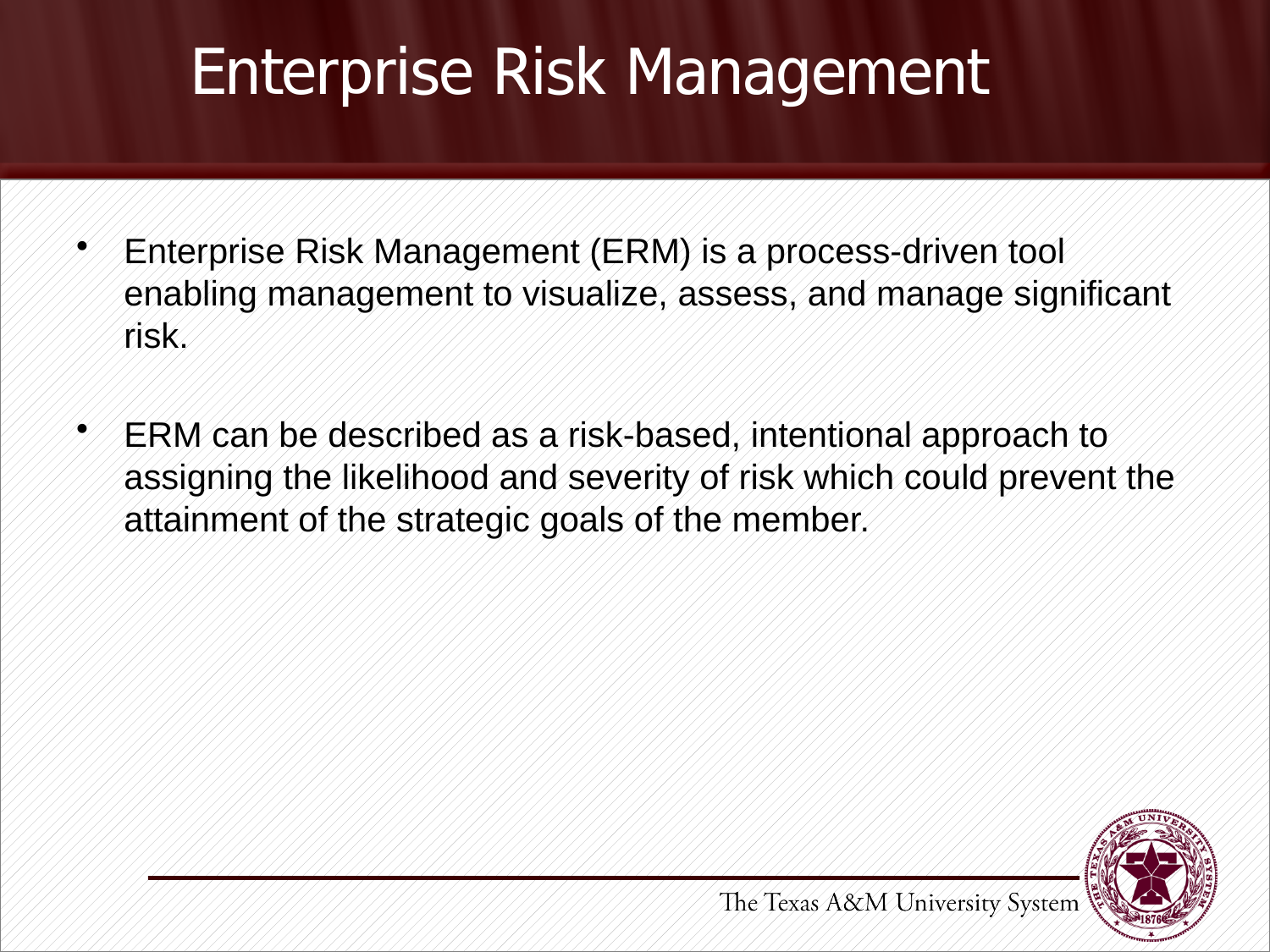

# Enterprise Risk Management
Enterprise Risk Management (ERM) is a process-driven tool enabling management to visualize, assess, and manage significant risk.

ERM can be described as a risk-based, intentional approach to assigning the likelihood and severity of risk which could prevent the attainment of the strategic goals of the member.